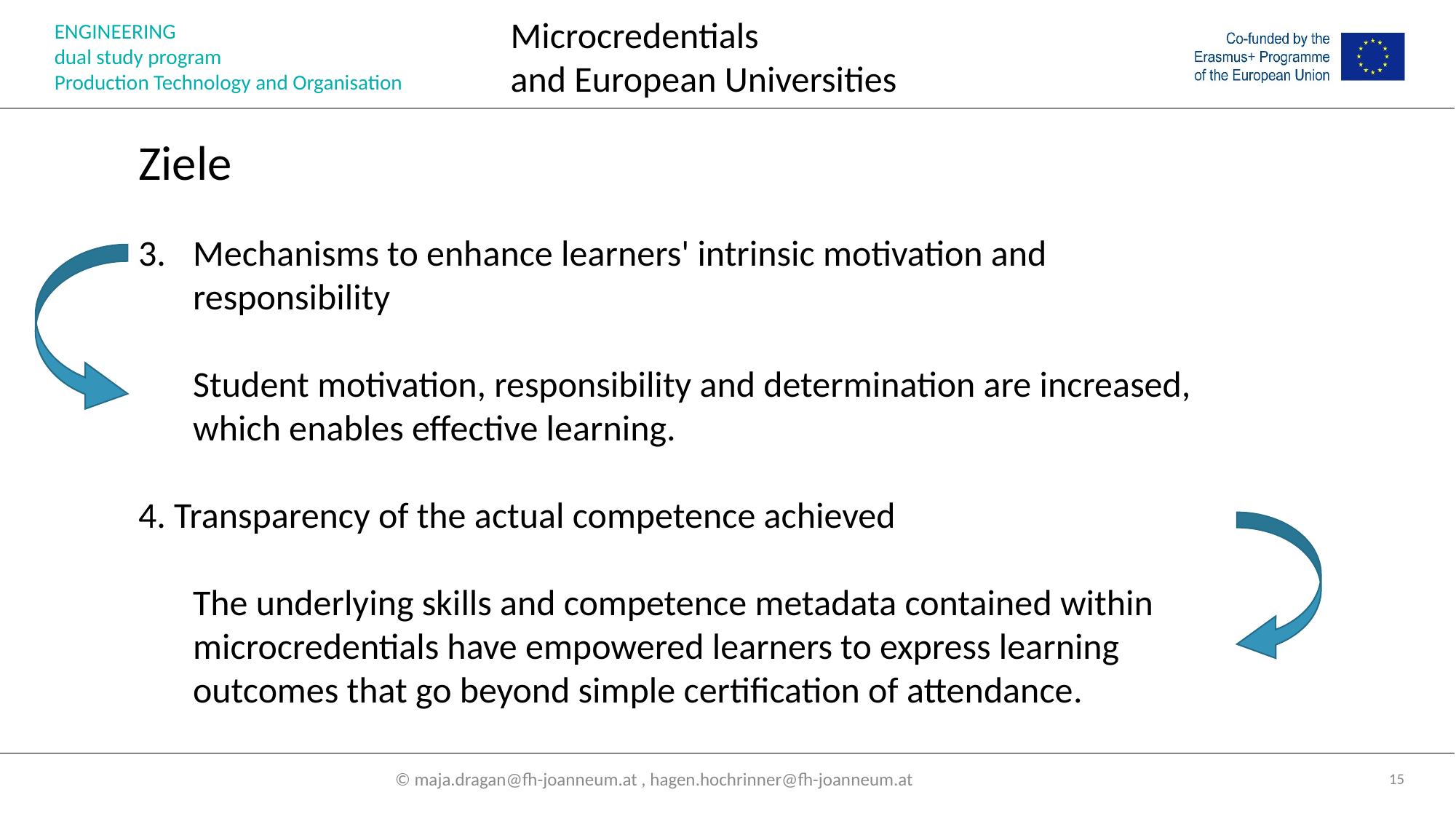

Ziele
Mechanisms to enhance learners' intrinsic motivation and responsibility

Student motivation, responsibility and determination are increased, which enables effective learning.

4. Transparency of the actual competence achieved

The underlying skills and competence metadata contained within microcredentials have empowered learners to express learning outcomes that go beyond simple certification of attendance.

© maja.dragan@fh-joanneum.at , hagen.hochrinner@fh-joanneum.at
15